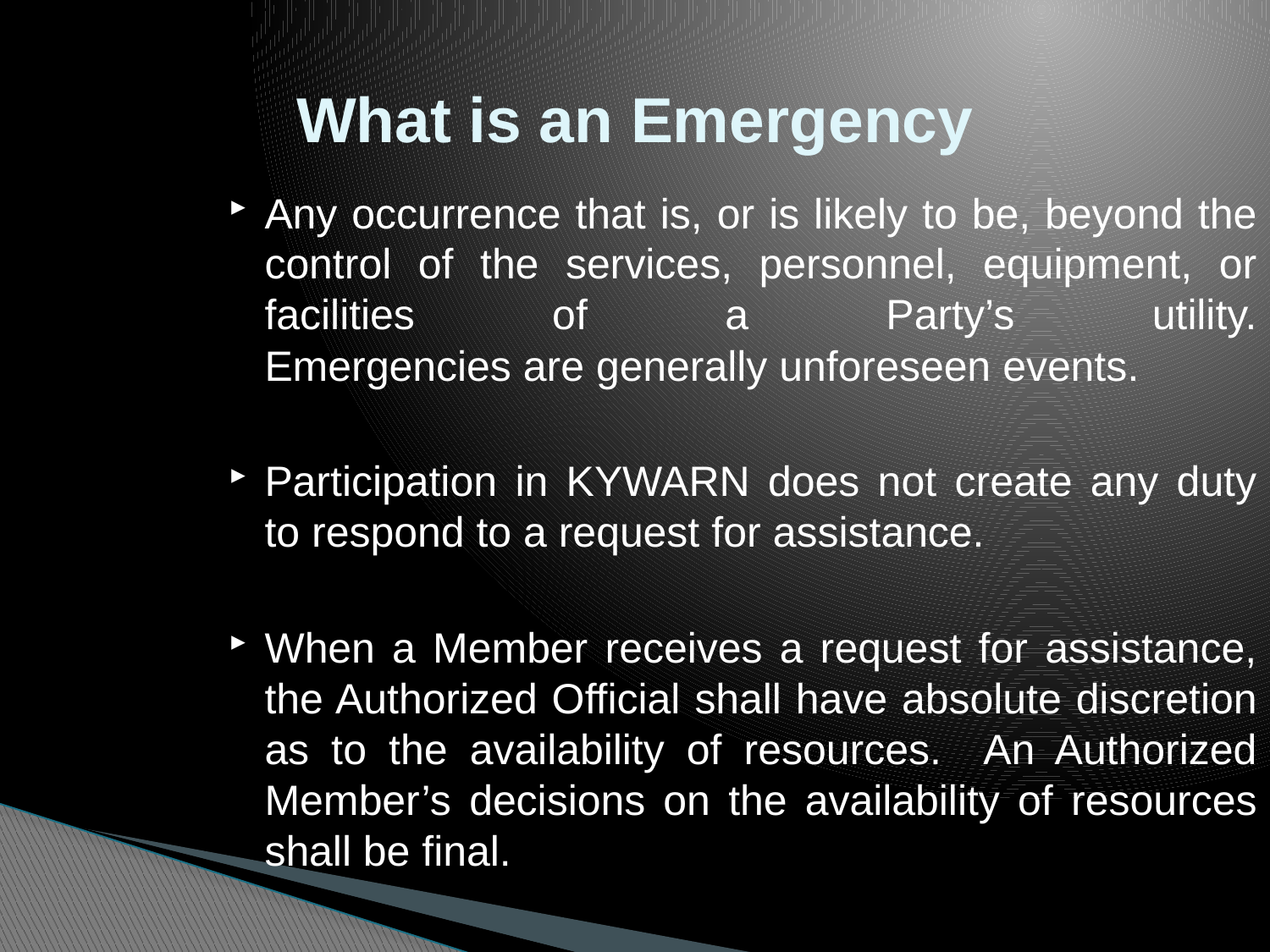

# What is an Emergency
Any occurrence that is, or is likely to be, beyond the control of the services, personnel, equipment, or facilities of a Party’s utility.
Emergencies are generally unforeseen events.

Participation in KYWARN does not create any duty to respond to a request for assistance.

When a Member receives a request for assistance, the Authorized Official shall have absolute discretion as to the availability of resources.  An Authorized Member’s decisions on the availability of resources shall be final.